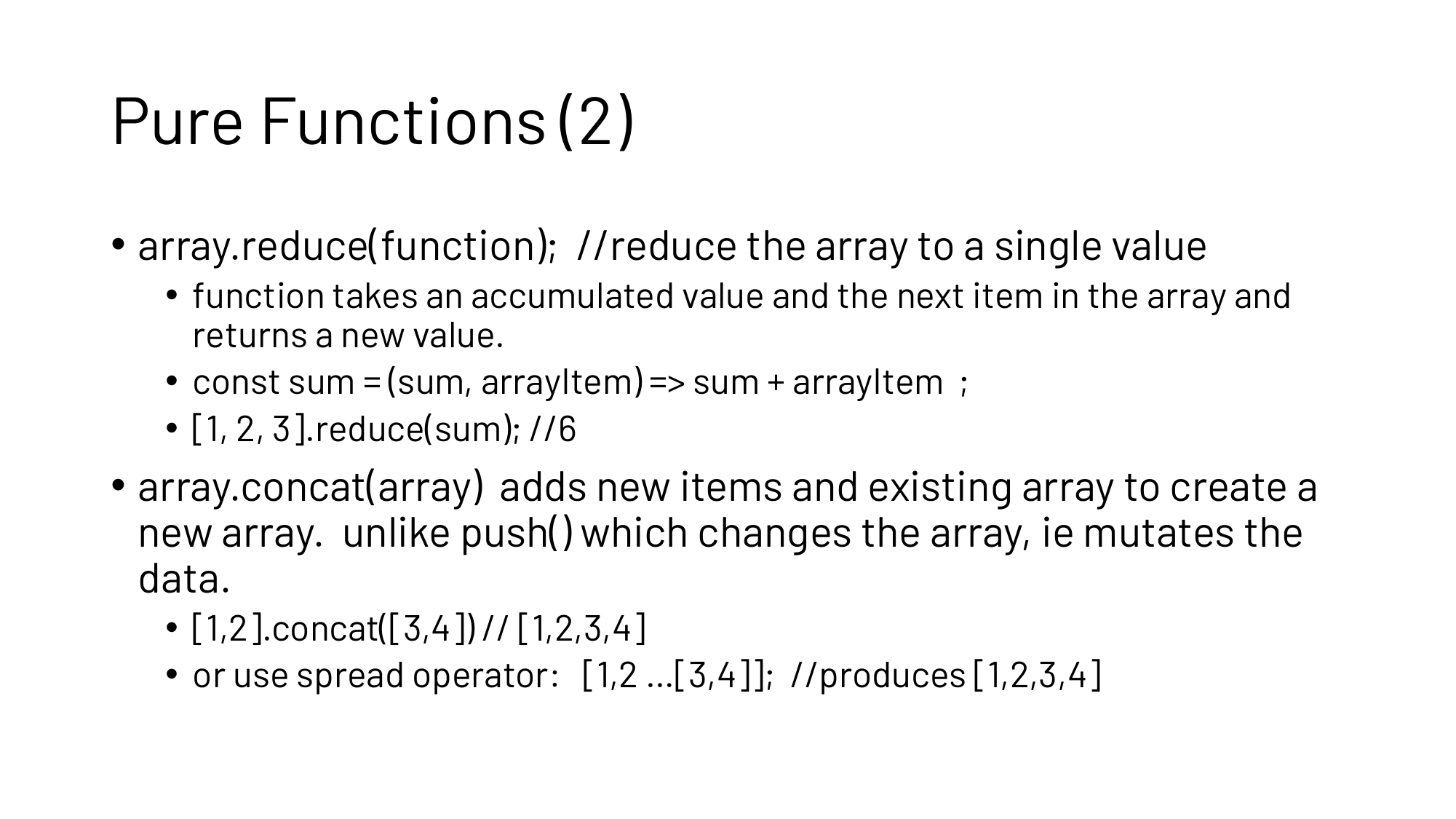

# Pure Functions (2)
array.reduce(function);  //reduce the array to a single value
function takes an accumulated value and the next item in the array and returns a new value.
const sum = (sum, arrayItem) => sum + arrayItem  ;
[1, 2, 3].reduce(sum); //6
array.concat(array)  adds new items and existing array to create a new array.  unlike push() which changes the array, ie mutates the data.
[1,2].concat([3,4]) // [1,2,3,4]
or use spread operator:   [1,2 …[3,4]];  //produces [1,2,3,4]